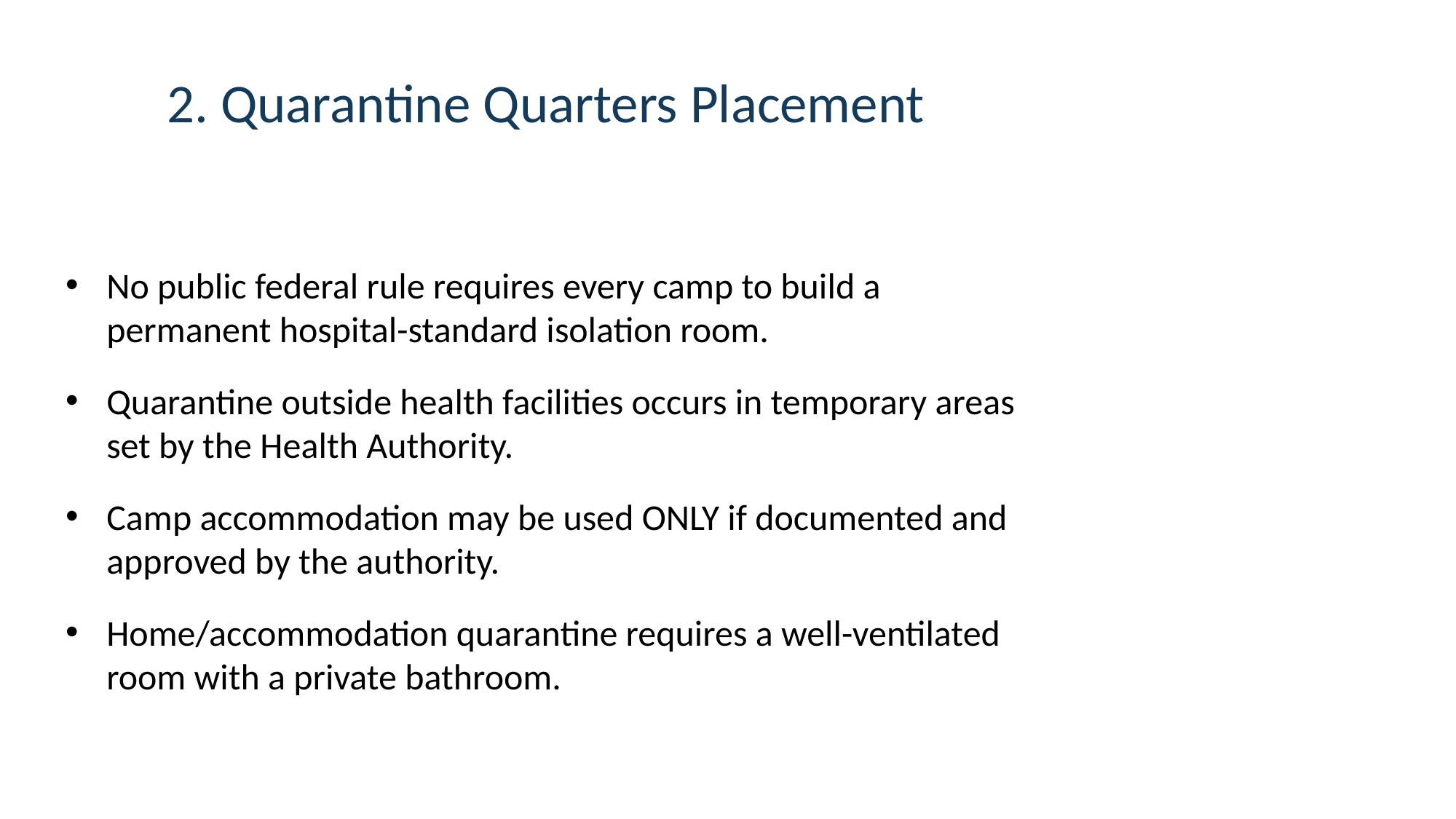

# 2. Quarantine Quarters Placement

No public federal rule requires every camp to build a permanent hospital-standard isolation room.
Quarantine outside health facilities occurs in temporary areas set by the Health Authority.
Camp accommodation may be used ONLY if documented and approved by the authority.
Home/accommodation quarantine requires a well-ventilated room with a private bathroom.